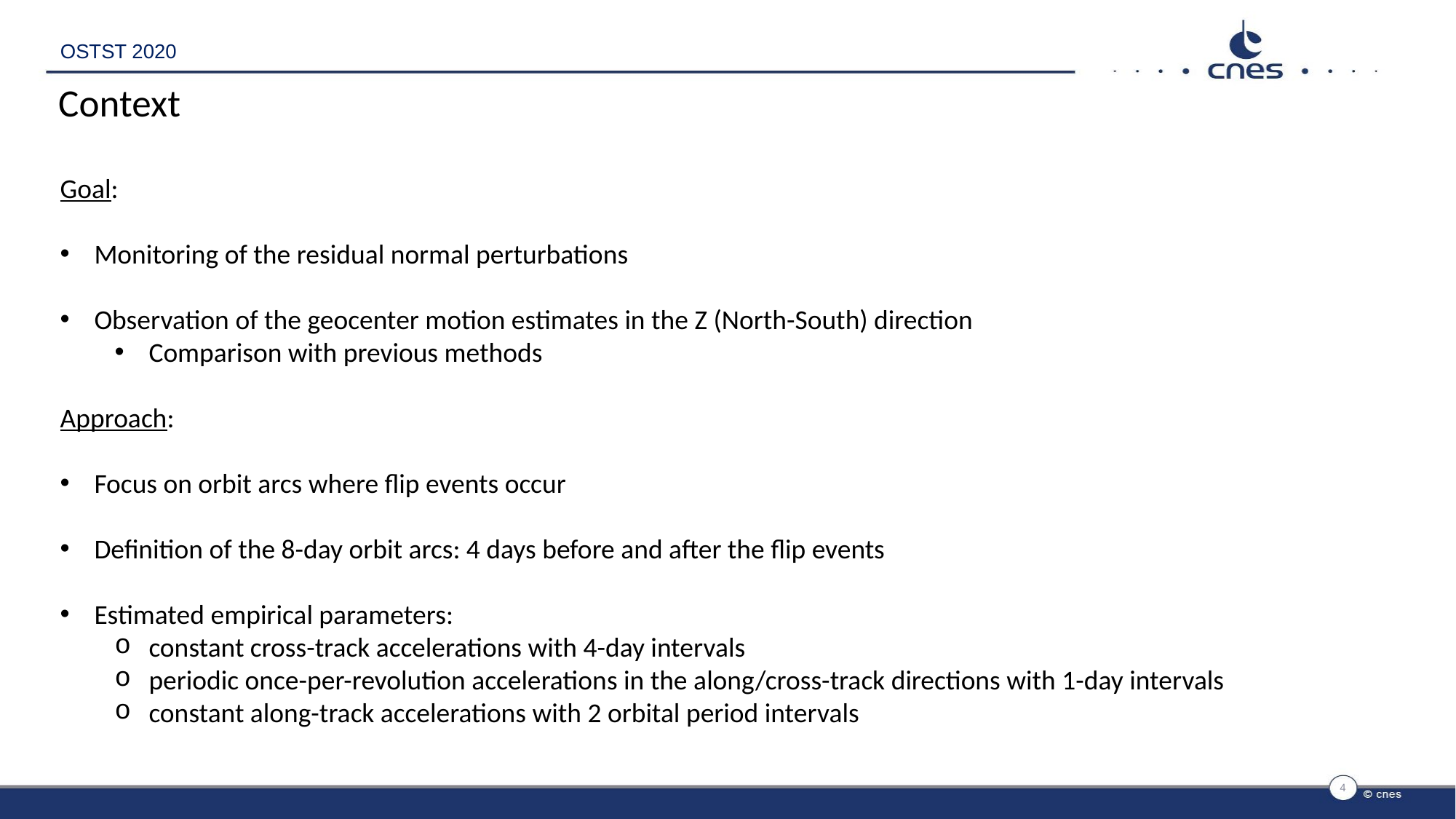

OSTST 2020

# Context
Goal:

Monitoring of the residual normal perturbations

Observation of the geocenter motion estimates in the Z (North-South) direction
Comparison with previous methods

Approach:

Focus on orbit arcs where flip events occur

Definition of the 8-day orbit arcs: 4 days before and after the flip events

Estimated empirical parameters:
constant cross-track accelerations with 4-day intervals
periodic once-per-revolution accelerations in the along/cross-track directions with 1-day intervals
constant along-track accelerations with 2 orbital period intervals
4